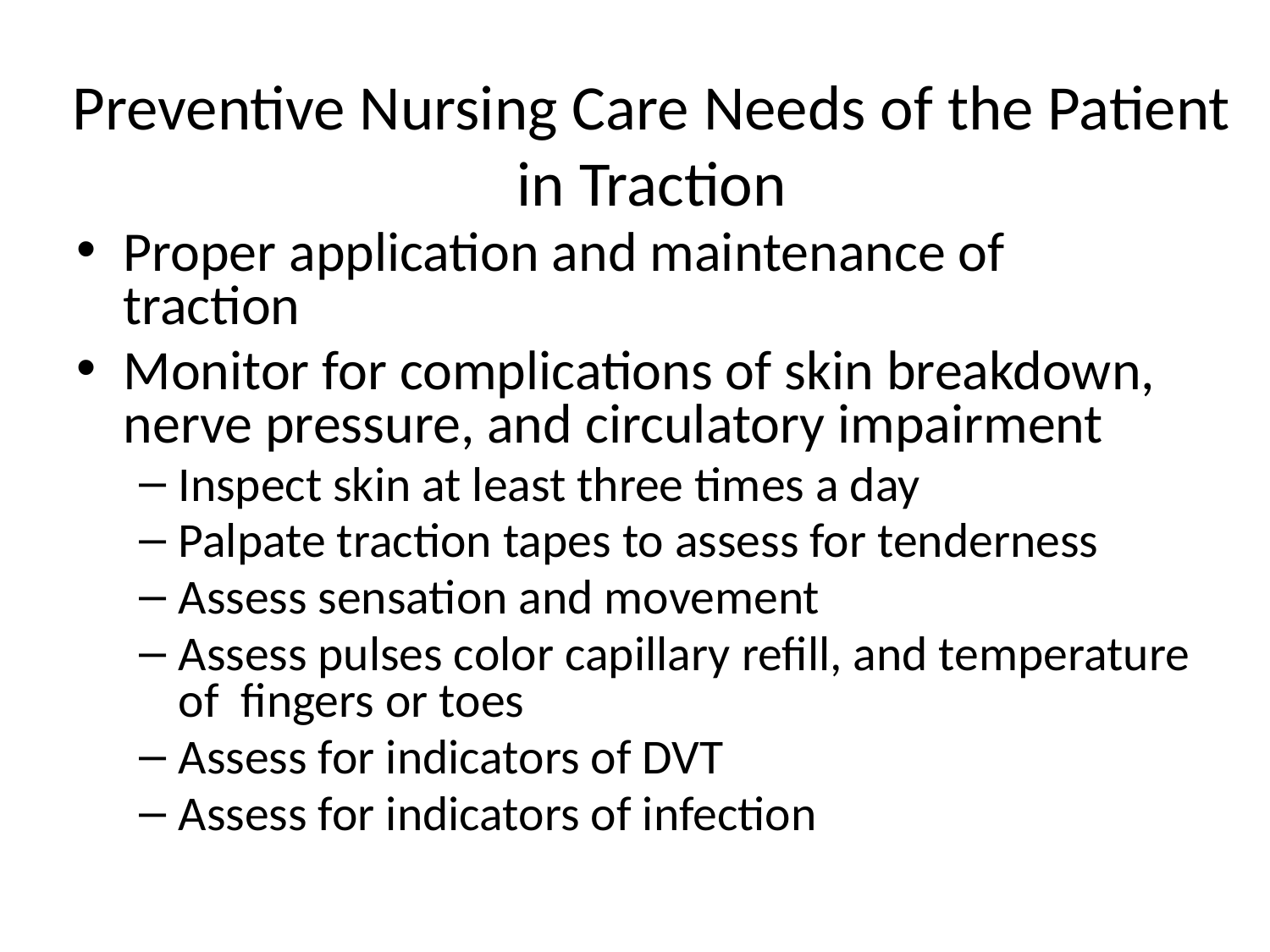

# Preventive Nursing Care Needs of the Patient in Traction
Proper application and maintenance of traction
Monitor for complications of skin breakdown, nerve pressure, and circulatory impairment
Inspect skin at least three times a day
Palpate traction tapes to assess for tenderness
Assess sensation and movement
Assess pulses color capillary refill, and temperature of  fingers or toes
Assess for indicators of DVT
Assess for indicators of infection